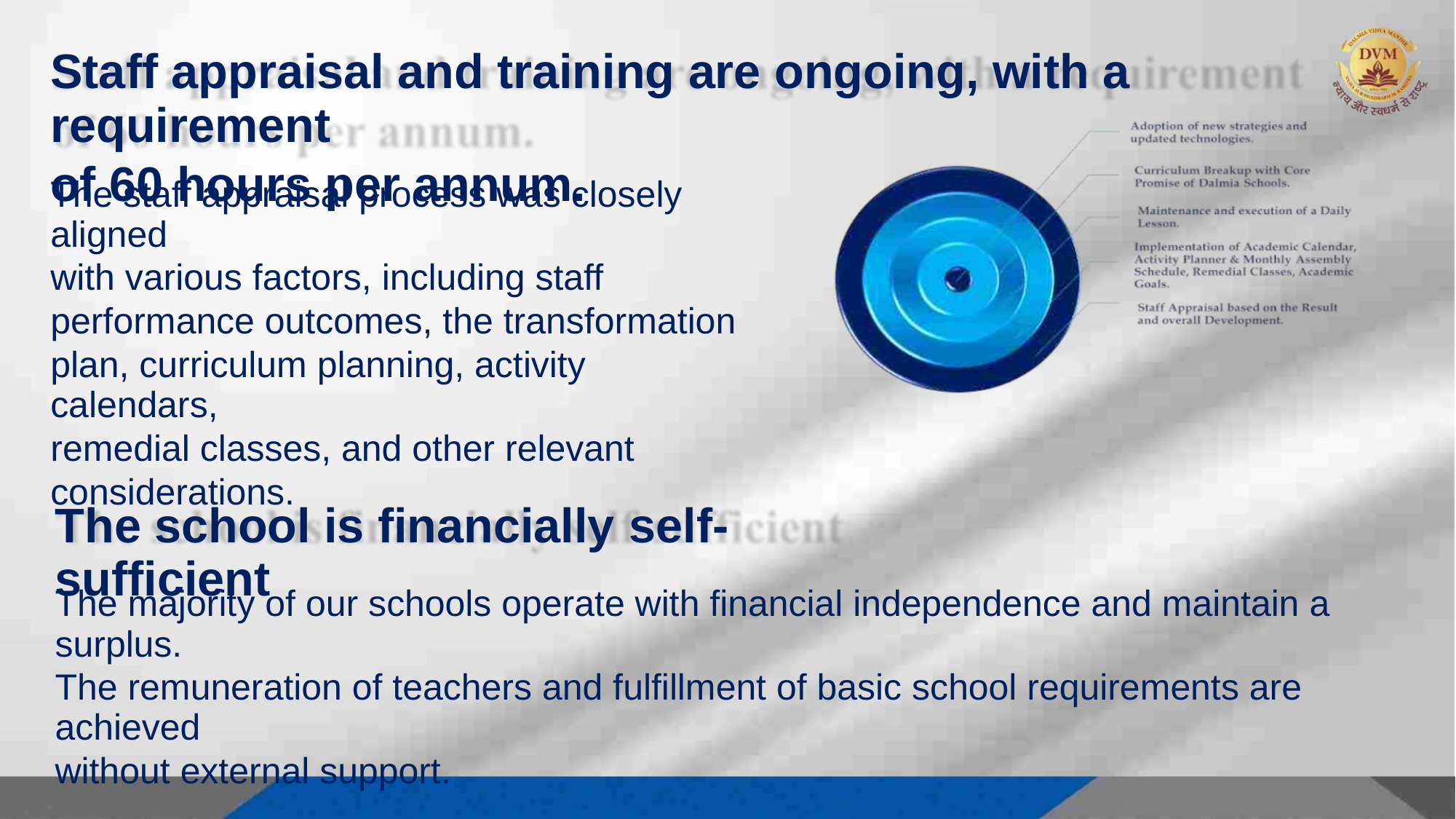

Staff appraisal and training are ongoing, with a requirement
of 60 hours per annum.
The staff appraisal process was closely aligned
with various factors, including staff
performance outcomes, the transformation
plan, curriculum planning, activity calendars,
remedial classes, and other relevant
considerations.
The school is financially self-sufficient
The majority of our schools operate with financial independence and maintain a surplus.
The remuneration of teachers and fulfillment of basic school requirements are achieved
without external support.